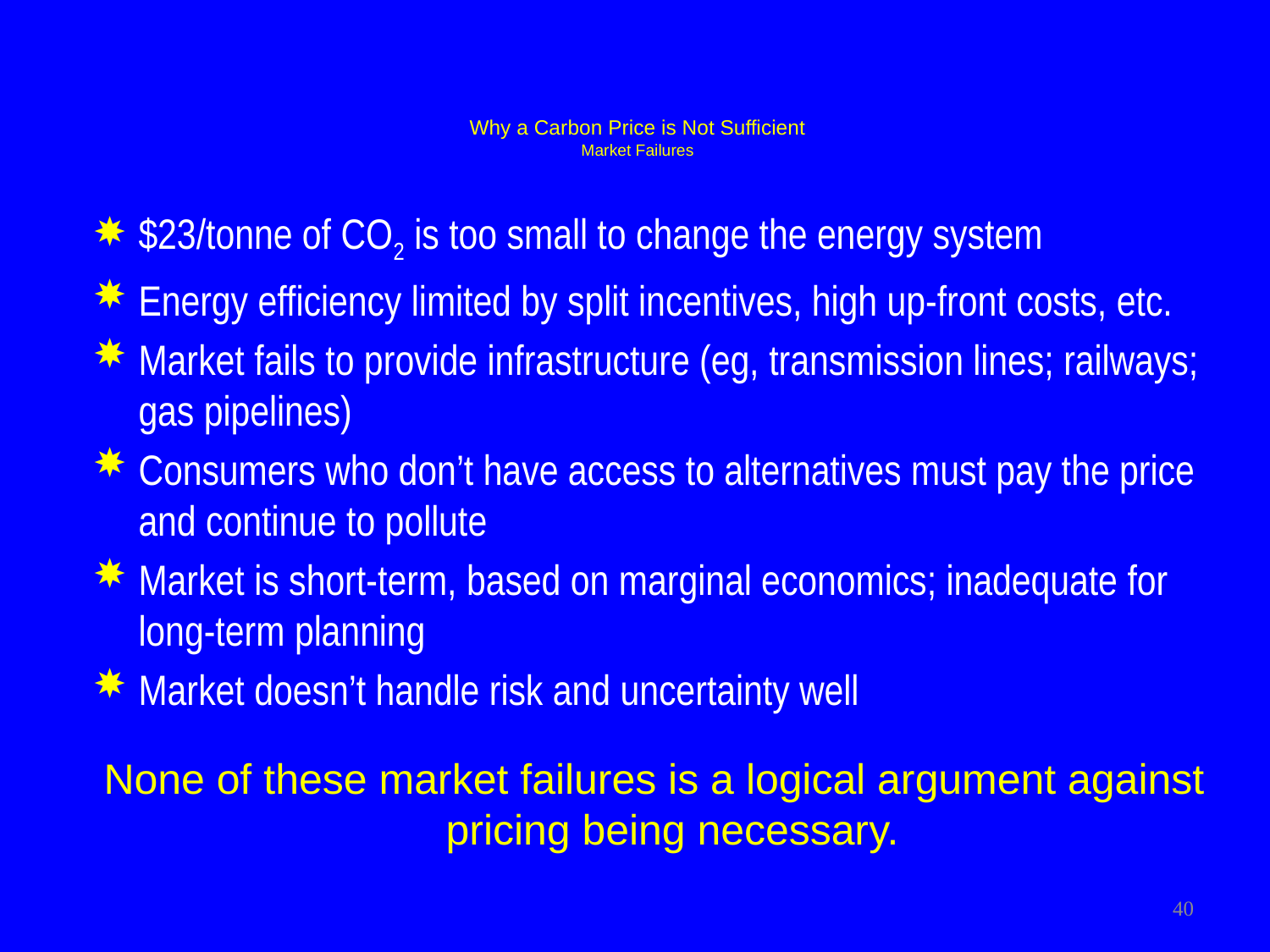

# Why a Carbon Price is Not Sufficient Market Failures
$23/tonne of CO2 is too small to change the energy system
Energy efficiency limited by split incentives, high up-front costs, etc.
Market fails to provide infrastructure (eg, transmission lines; railways; gas pipelines)
Consumers who don’t have access to alternatives must pay the price and continue to pollute
Market is short-term, based on marginal economics; inadequate for long-term planning
Market doesn’t handle risk and uncertainty well

None of these market failures is a logical argument against pricing being necessary.
40